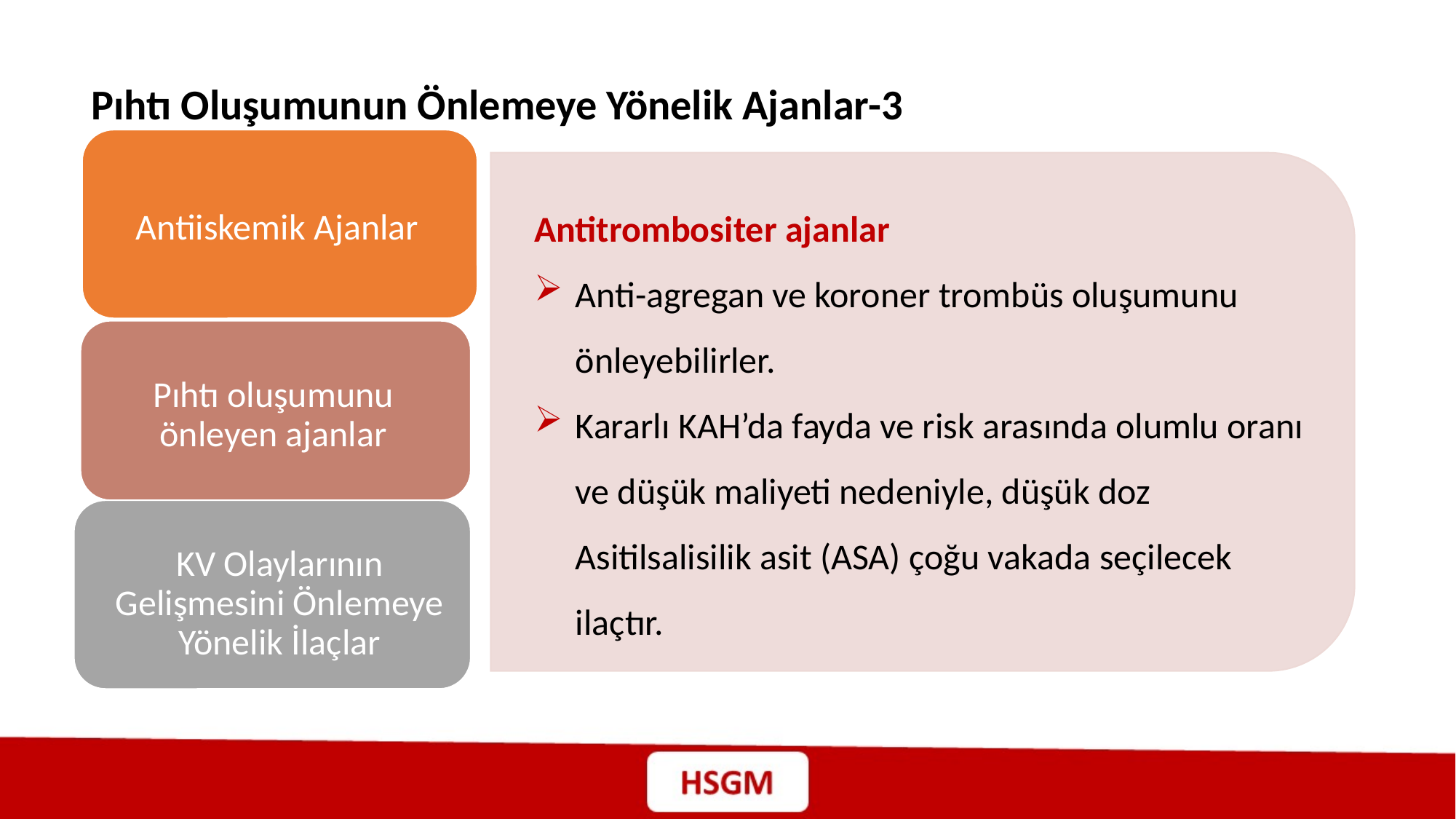

Pıhtı Oluşumunun Önlemeye Yönelik Ajanlar-3

Antiiskemik Ajanlar

Pıhtı oluşumunu önleyen ajanlar

KV Olaylarının Gelişmesini Önlemeye Yönelik İlaçlar

Antitrombositer ajanlar
Anti-agregan ve koroner trombüs oluşumunu önleyebilirler.
Kararlı KAH’da fayda ve risk arasında olumlu oranı ve düşük maliyeti nedeniyle, düşük doz Asitilsalisilik asit (ASA) çoğu vakada seçilecek ilaçtır.